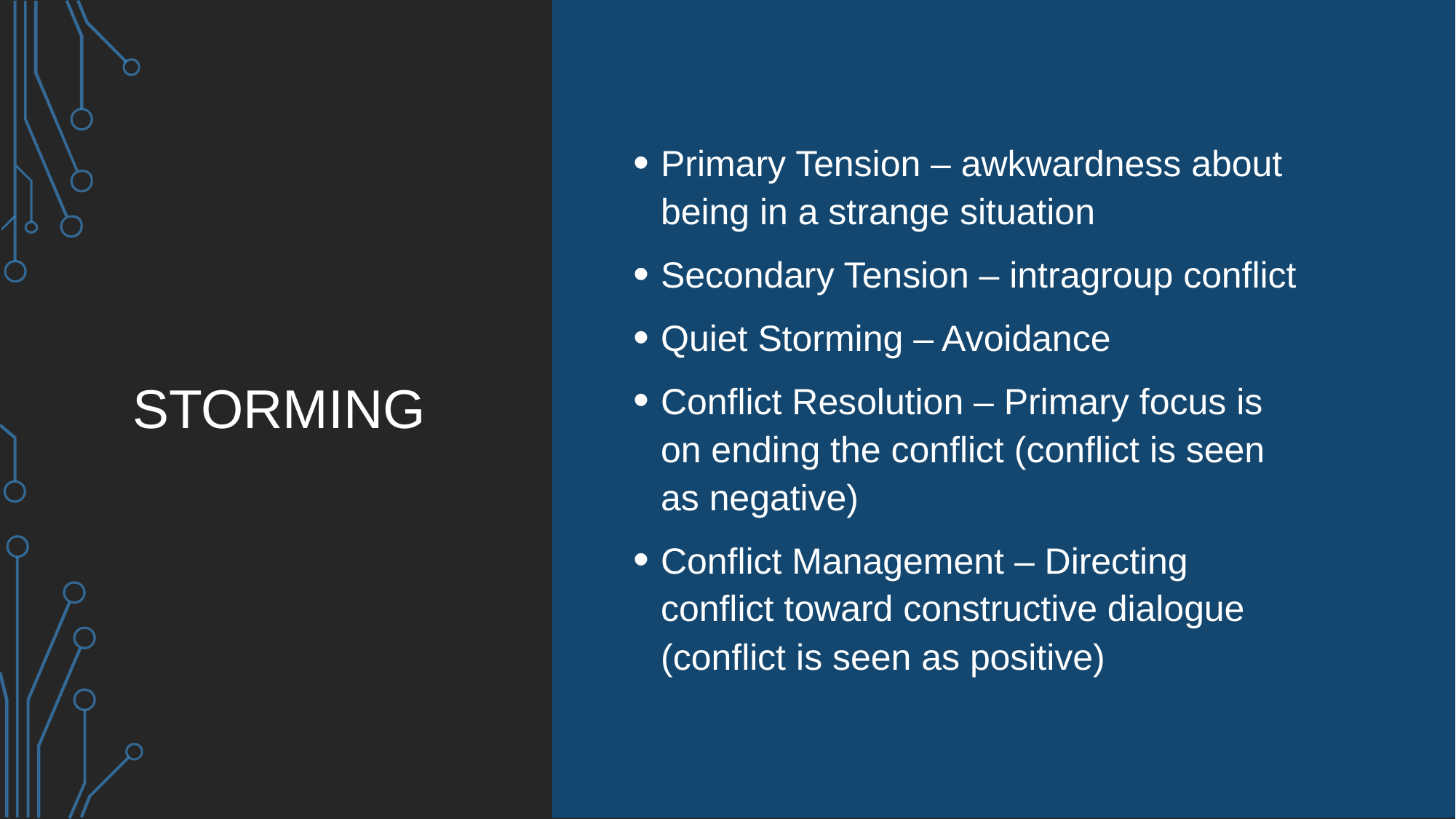

# Storming
Primary Tension – awkwardness about being in a strange situation
Secondary Tension – intragroup conflict
Quiet Storming – Avoidance
Conflict Resolution – Primary focus is on ending the conflict (conflict is seen as negative)
Conflict Management – Directing conflict toward constructive dialogue (conflict is seen as positive)